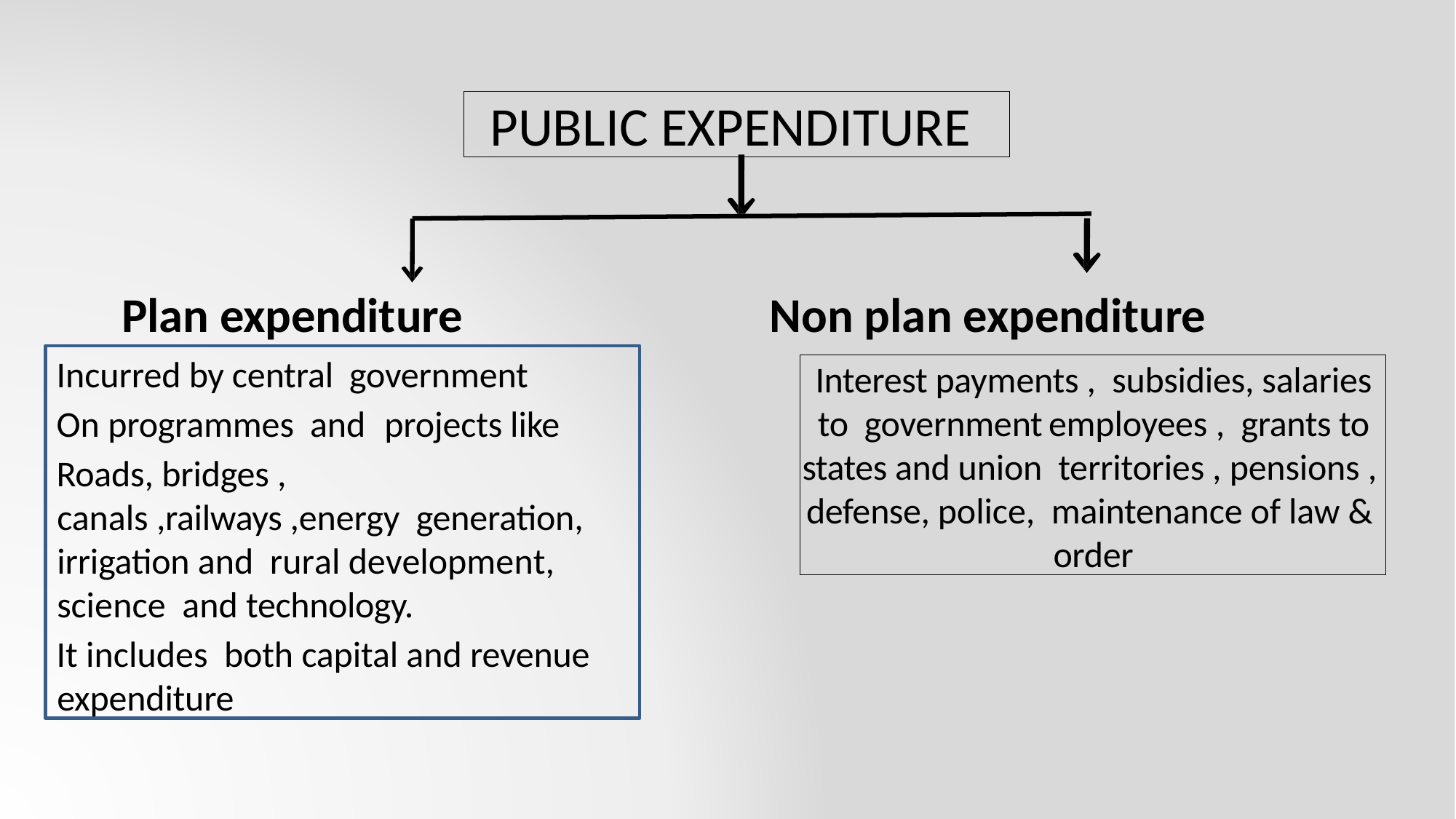

# PUBLIC EXPENDITURE

 Plan expenditure	                           Non plan expenditure
Incurred by central  government
On programmes  and	projects like
Roads, bridges , canals ,railways ,energy  generation,	irrigation and  rural development,	science  and technology.
It includes  both capital and revenue  expenditure
Interest payments ,  subsidies, salaries to  government	employees ,  grants to states and union  territories , pensions ,  defense, police,  maintenance of law &  order